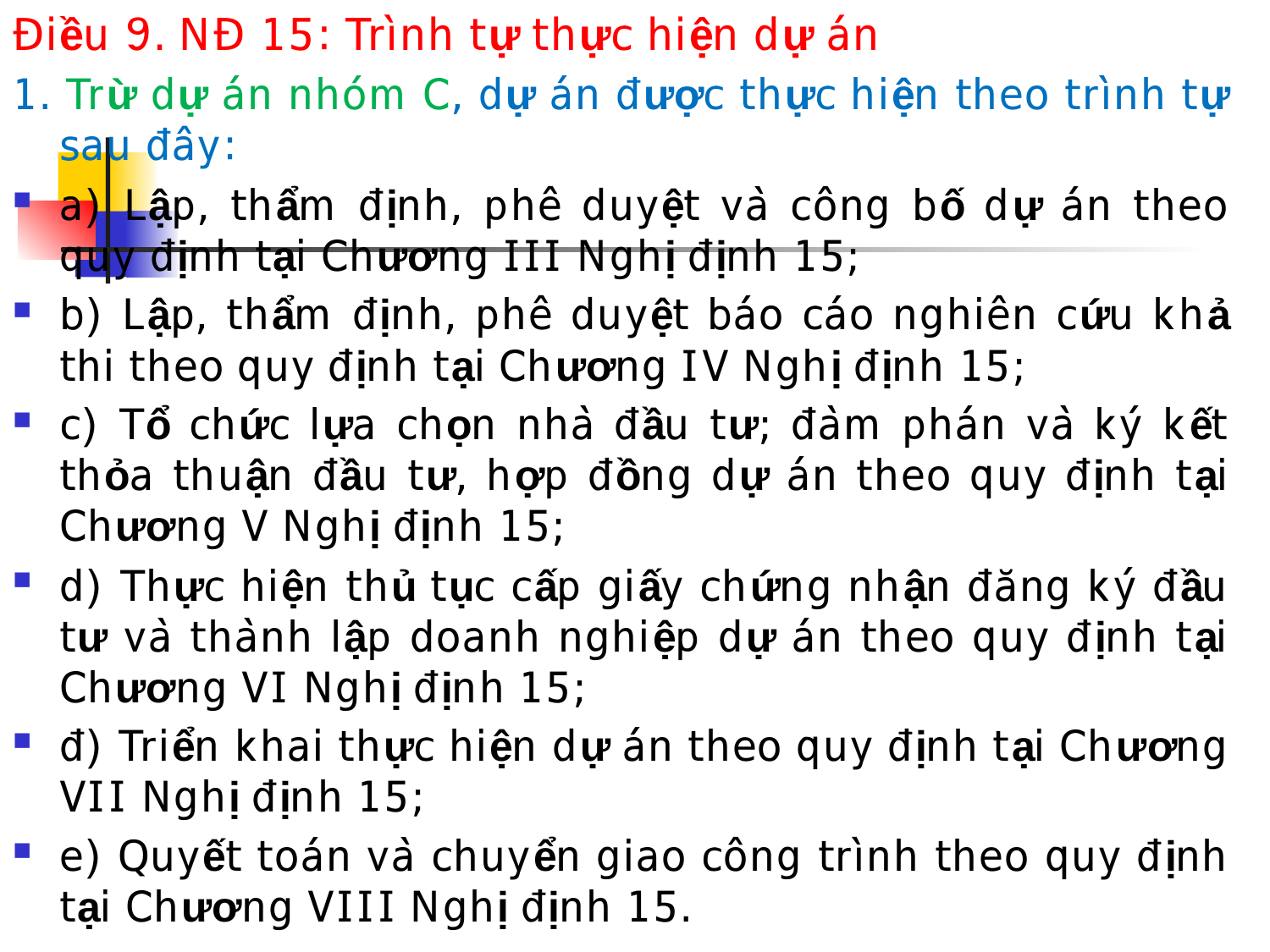

Điều 9. NĐ 15: Trình tự thực hiện dự án
1. Trừ dự án nhóm C, dự án được thực hiện theo trình tự sau đây:
a) Lập, thẩm định, phê duyệt và công bố dự án theo quy định tại Chương III Nghị định 15;
b) Lập, thẩm định, phê duyệt báo cáo nghiên cứu khả thi theo quy định tại Chương IV Nghị định 15;
c) Tổ chức lựa chọn nhà đầu tư; đàm phán và ký kết thỏa thuận đầu tư, hợp đồng dự án theo quy định tại Chương V Nghị định 15;
d) Thực hiện thủ tục cấp giấy chứng nhận đăng ký đầu tư và thành lập doanh nghiệp dự án theo quy định tại Chương VI Nghị định 15;
đ) Triển khai thực hiện dự án theo quy định tại Chương VII Nghị định 15;
e) Quyết toán và chuyển giao công trình theo quy định tại Chương VIII Nghị định 15.
#